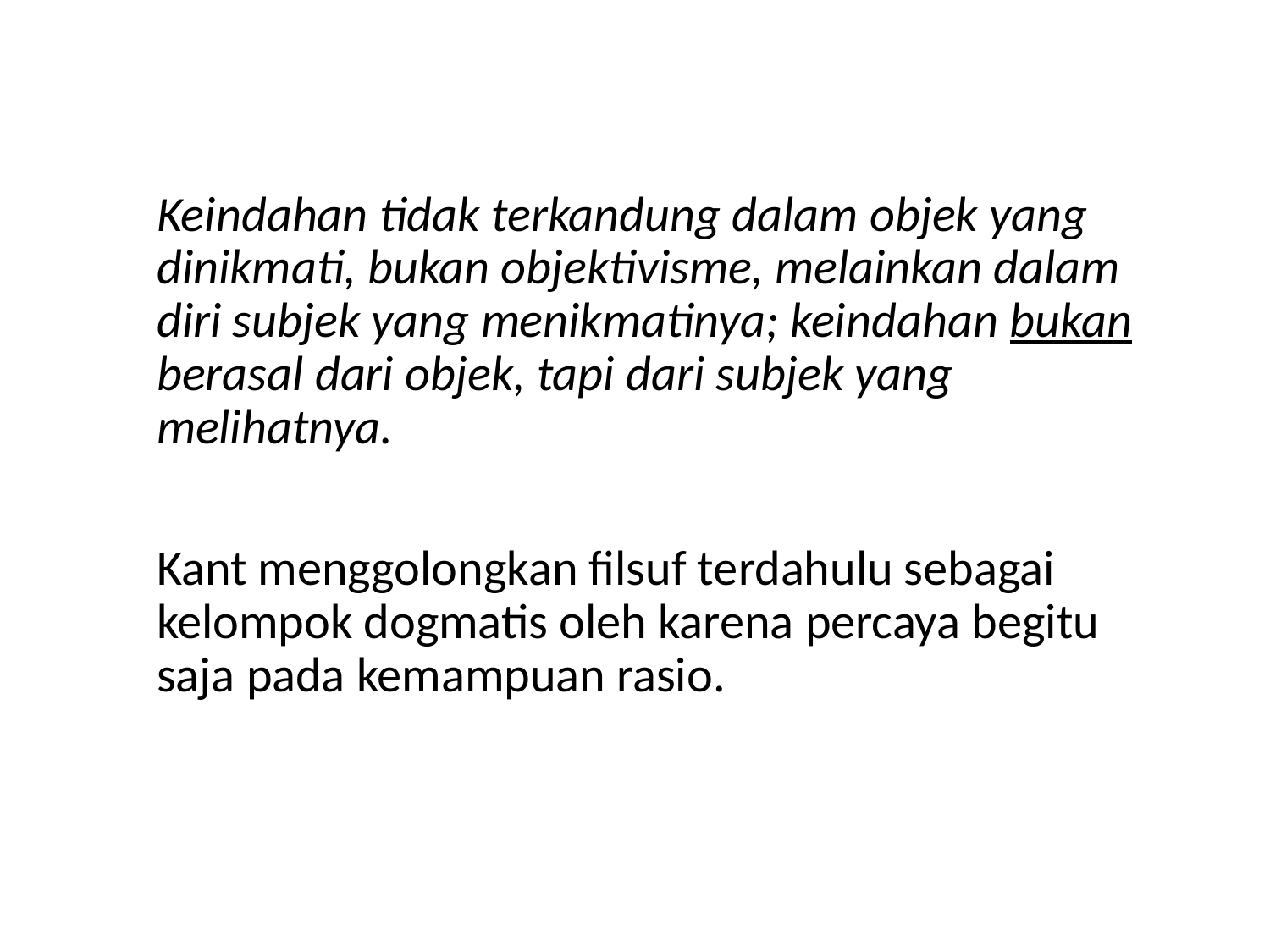

Keindahan tidak terkandung dalam objek yang dinikmati, bukan objektivisme, melainkan dalam diri subjek yang menikmatinya; keindahan bukan berasal dari objek, tapi dari subjek yang melihatnya.

Kant menggolongkan filsuf terdahulu sebagai kelompok dogmatis oleh karena percaya begitu saja pada kemampuan rasio.